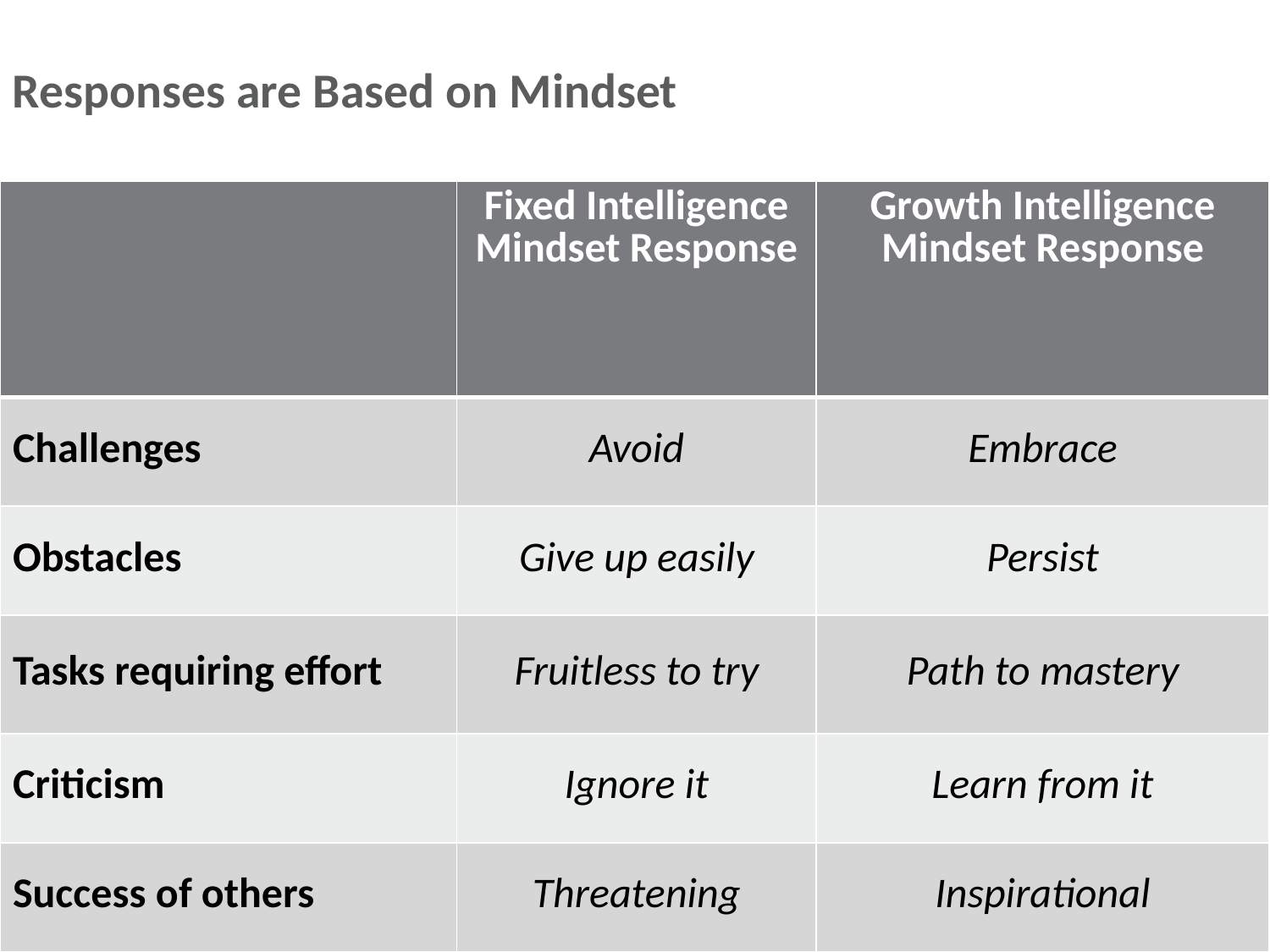

# Responses are Based on Mindset
|  | Fixed Intelligence Mindset Response | Growth Intelligence Mindset Response |
| --- | --- | --- |
| Challenges | Avoid | Embrace |
| Obstacles | Give up easily | Persist |
| Tasks requiring effort | Fruitless to try | Path to mastery |
| Criticism | Ignore it | Learn from it |
| Success of others | Threatening | Inspirational |